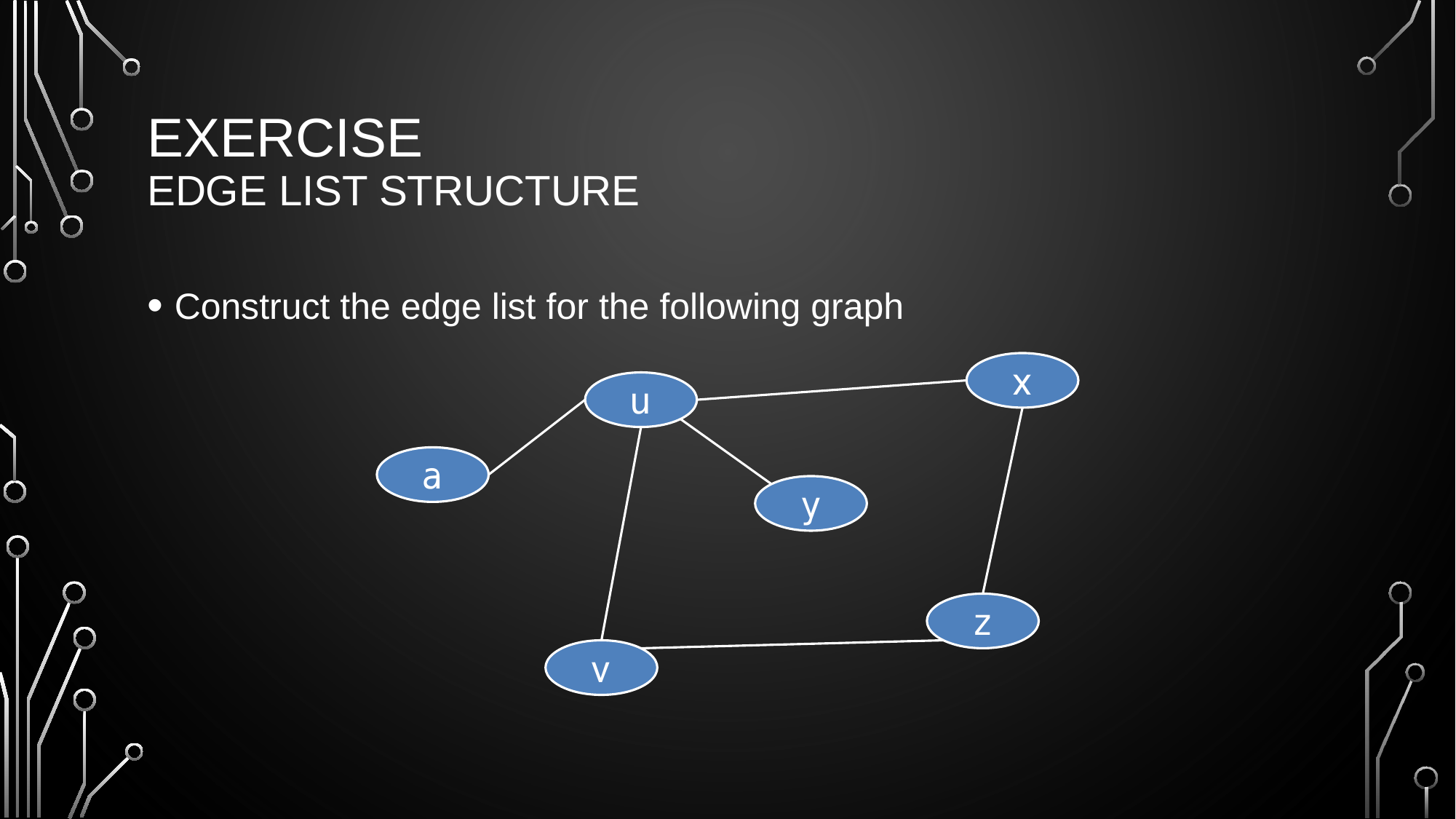

# Exercise Edge List Structure
Construct the edge list for the following graph
x
u
a
y
z
v